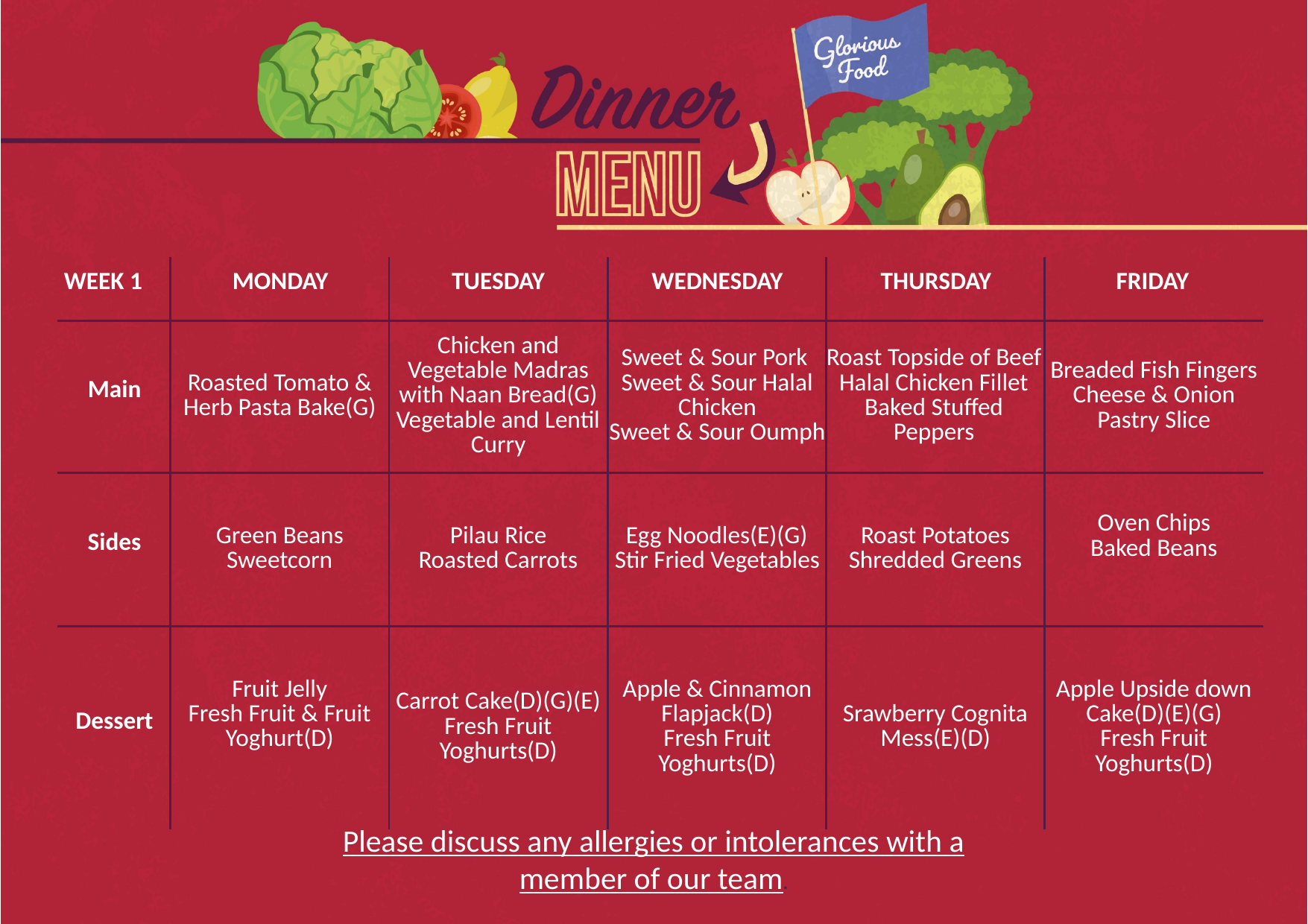

| WEEK 1 | MONDAY | TUESDAY | WEDNESDAY | THURSDAY | FRIDAY |
| --- | --- | --- | --- | --- | --- |
| Main | Roasted Tomato & Herb Pasta Bake(G) | Chicken and Vegetable Madras with Naan Bread(G) Vegetable and Lentil Curry | Sweet & Sour Pork  Sweet & Sour Halal Chicken Sweet & Sour Oumph | Roast Topside of Beef Halal Chicken Fillet Baked Stuffed Peppers | Breaded Fish Fingers Cheese & Onion Pastry Slice |
| Sides | Green Beans Sweetcorn | Pilau Rice Roasted Carrots | Egg Noodles(E)(G) Stir Fried Vegetables | Roast Potatoes Shredded Greens | Oven Chips Baked Beans |
| Dessert | Fruit Jelly Fresh Fruit & Fruit Yoghurt(D) | Carrot Cake(D)(G)(E) Fresh Fruit Yoghurts(D) | Apple & Cinnamon Flapjack(D) Fresh Fruit Yoghurts(D) | Srawberry Cognita Mess(E)(D) | Apple Upside down Cake(D)(E)(G) Fresh Fruit Yoghurts(D) |
Please discuss any allergies or intolerances with a member of our team.